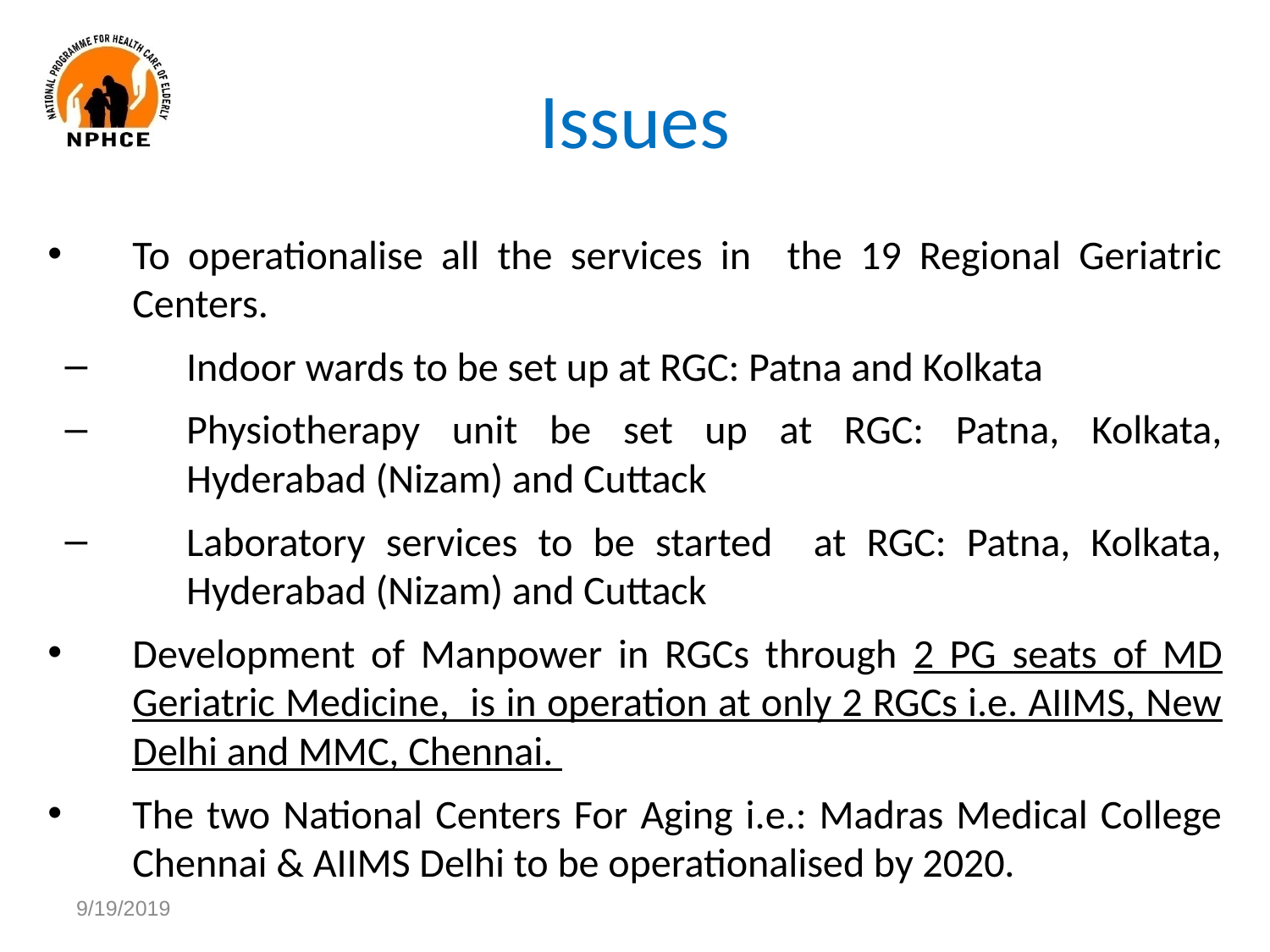

# Issues
To operationalise all the services in  the 19 Regional Geriatric Centers.
Indoor wards to be set up at RGC: Patna and Kolkata
Physiotherapy unit be set up at RGC: Patna, Kolkata, Hyderabad (Nizam) and Cuttack
Laboratory services to be started  at RGC: Patna, Kolkata, Hyderabad (Nizam) and Cuttack
Development of Manpower in RGCs through 2 PG seats of MD Geriatric Medicine,  is in operation at only 2 RGCs i.e. AIIMS, New Delhi and MMC, Chennai.
The two National Centers For Aging i.e.: Madras Medical College Chennai & AIIMS Delhi to be operationalised by 2020.

9/19/2019